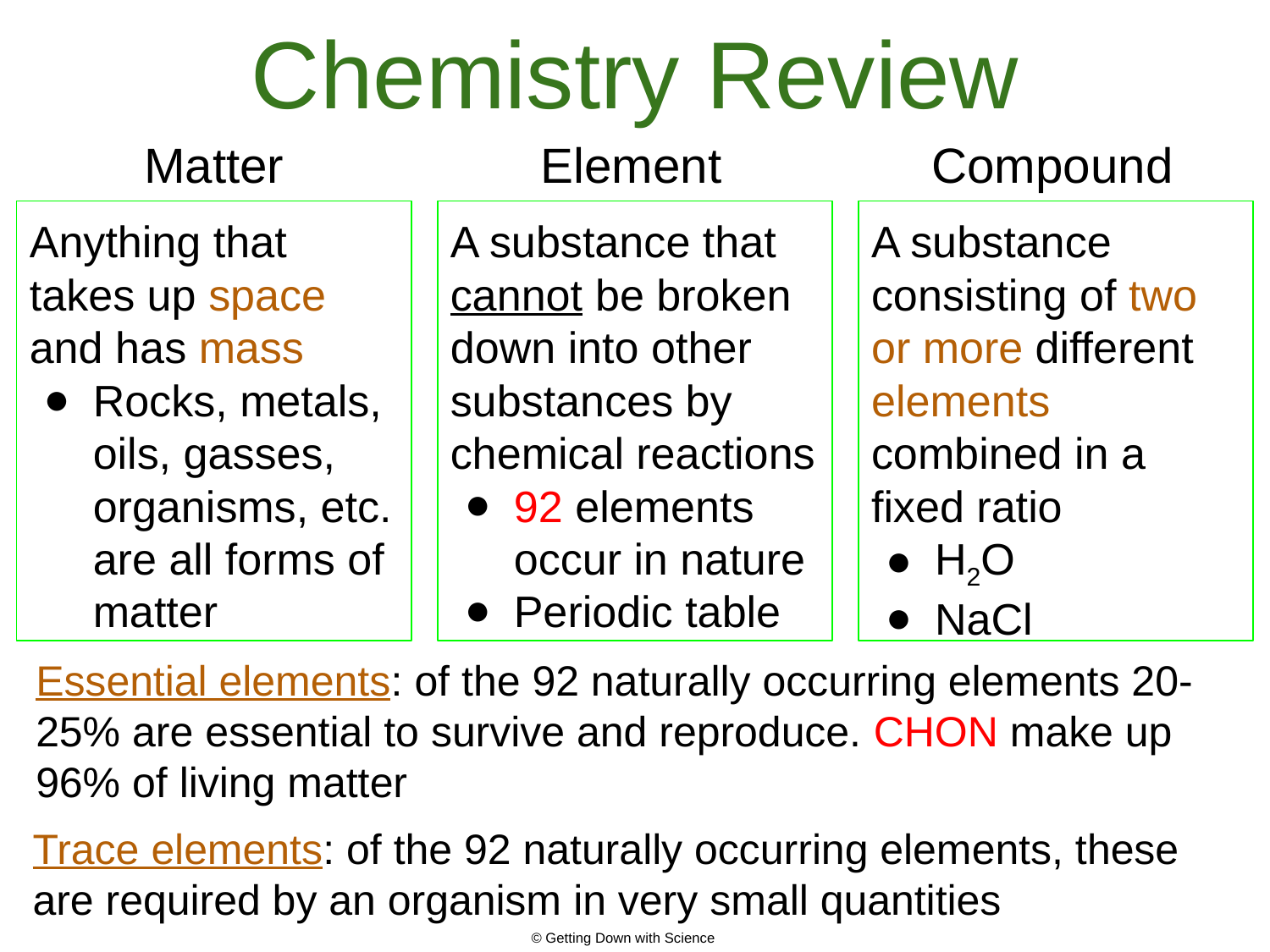

# Chemistry Review
Matter
Element
Compound
Anything that takes up space and has mass
Rocks, metals, oils, gasses, organisms, etc. are all forms of matter
A substance that cannot be broken down into other substances by chemical reactions
92 elements occur in nature
Periodic table
A substance consisting of two or more different elements combined in a fixed ratio
H2O
NaCl
Essential elements: of the 92 naturally occurring elements 20-25% are essential to survive and reproduce. CHON make up 96% of living matter

Trace elements: of the 92 naturally occurring elements, these are required by an organism in very small quantities